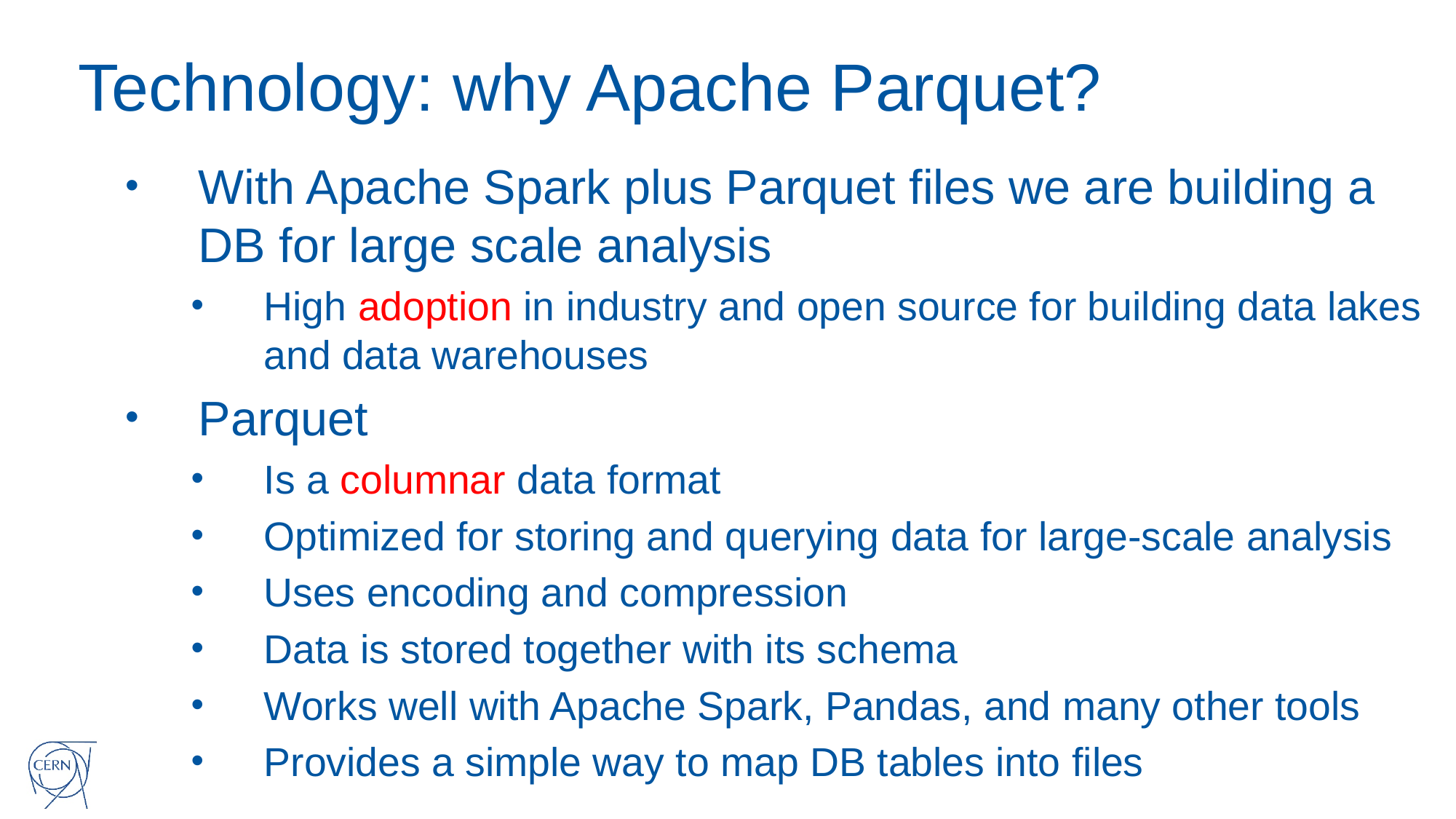

# Technology: why Apache Parquet?
With Apache Spark plus Parquet files we are building a DB for large scale analysis
High adoption in industry and open source for building data lakes and data warehouses
Parquet
Is a columnar data format
Optimized for storing and querying data for large-scale analysis
Uses encoding and compression
Data is stored together with its schema
Works well with Apache Spark, Pandas, and many other tools
Provides a simple way to map DB tables into files
6